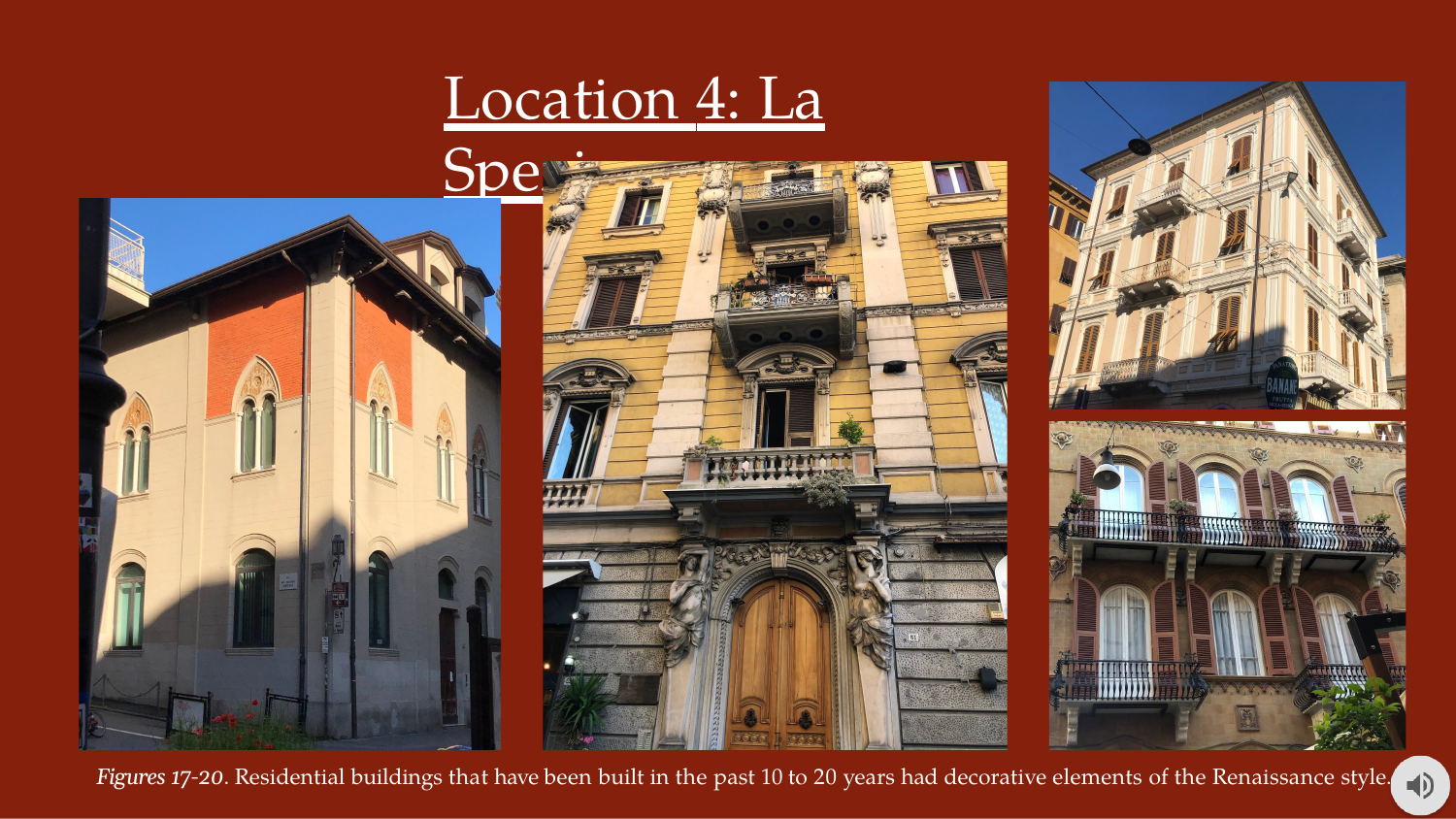

# Location 4: La Spezia

Figures 17-20. Residential buildings that have been built in the past 10 to 20 years had decorative elements of the Renaissance style.